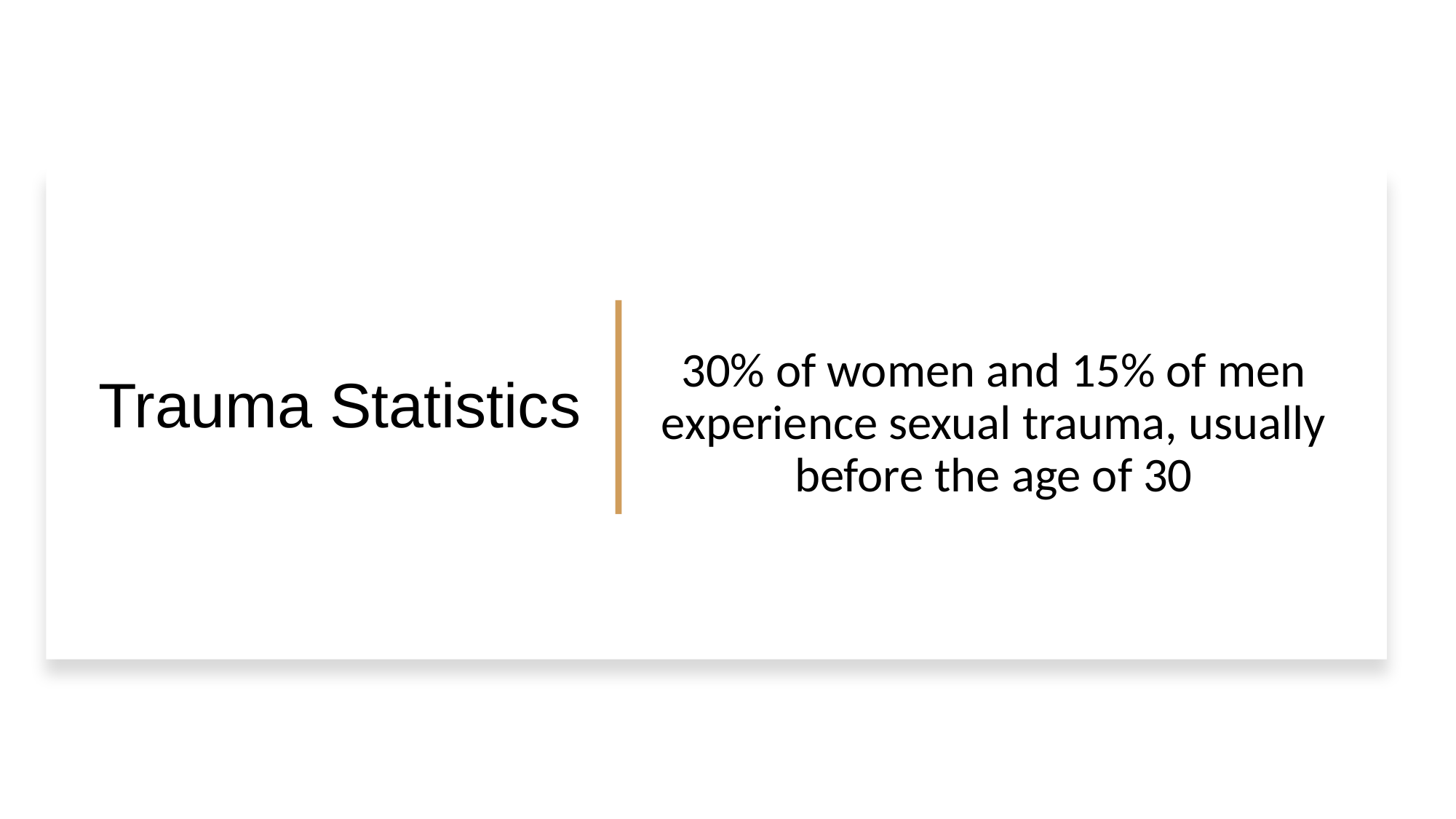

30% of women and 15% of men
experience sexual trauma, usually before the age of 30
# Trauma Statistics